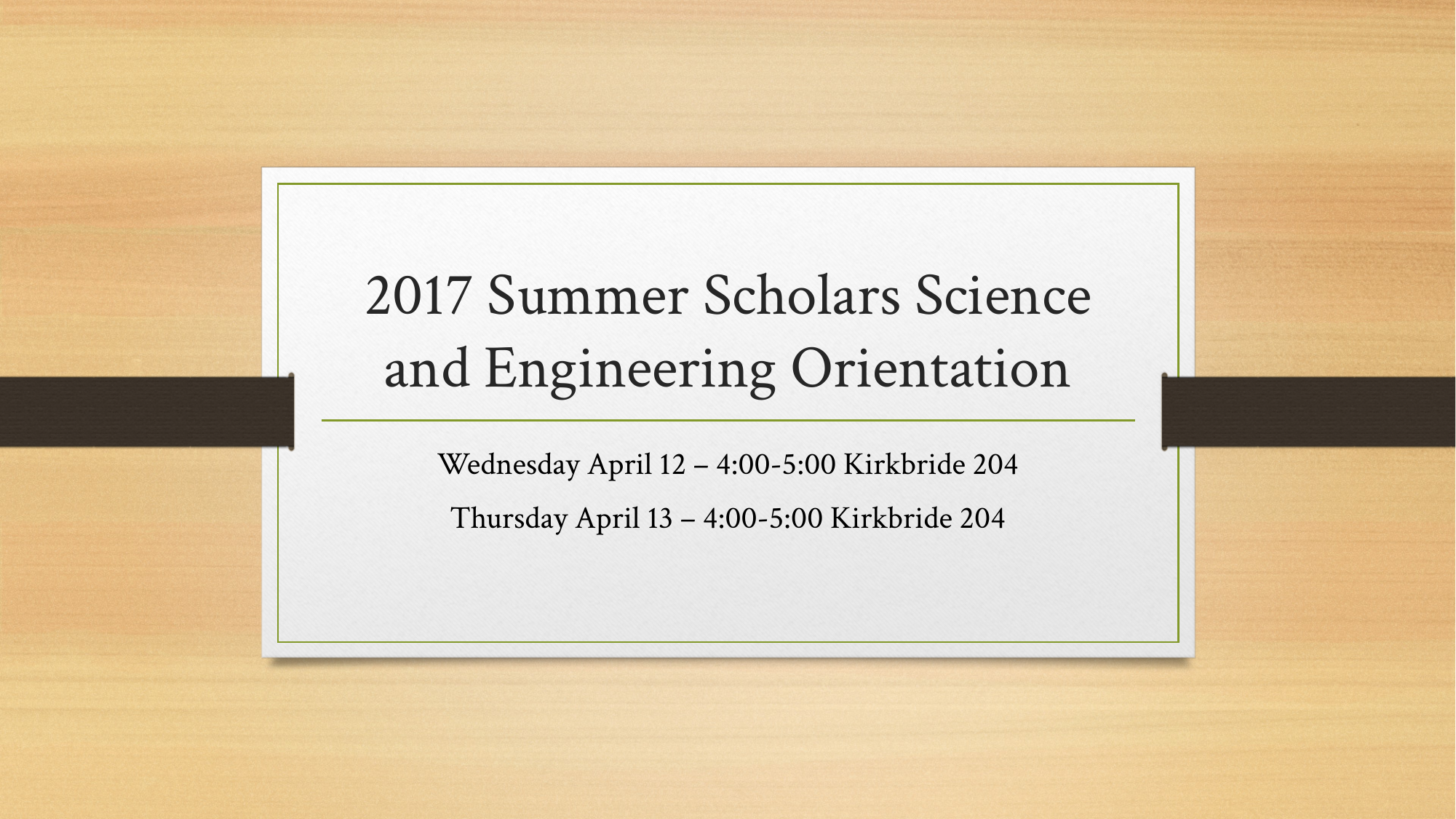

# 2017 Summer Scholars Science and Engineering Orientation
Wednesday April 12 – 4:00-5:00 Kirkbride 204
Thursday April 13 – 4:00-5:00 Kirkbride 204